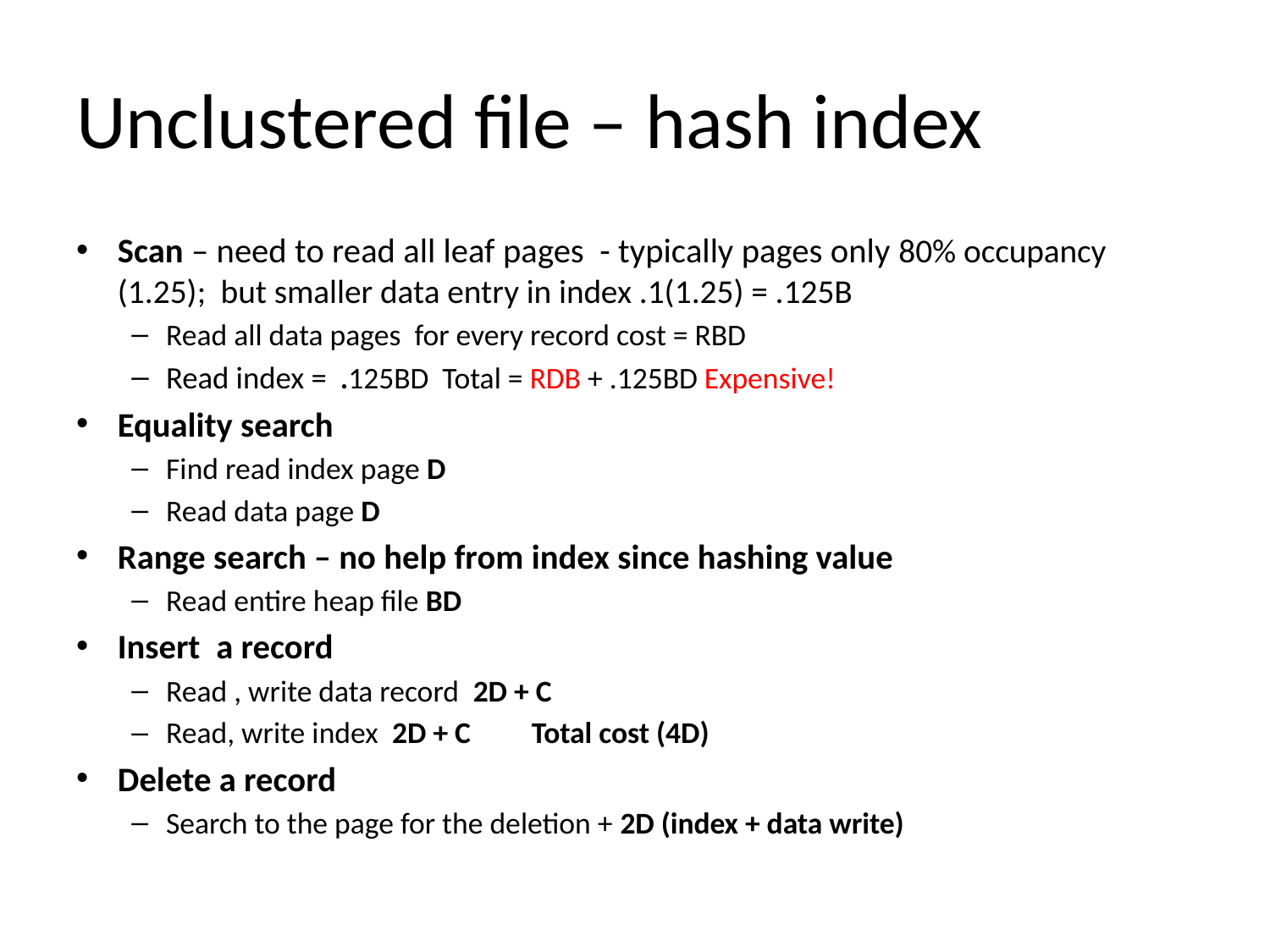

# Unclustered file – hash index
Scan – need to read all leaf pages  - typically pages only 80% occupancy  (1.25);  but smaller data entry in index .1(1.25) = .125B
Read all data pages  for every record cost = RBD
Read index =  .125BD  Total = RDB + .125BD Expensive!
Equality search
Find read index page D
Read data page D
Range search – no help from index since hashing value
Read entire heap file BD
Insert  a record
Read , write data record  2D + C
Read, write index  2D + C         Total cost (4D)
Delete a record
Search to the page for the deletion + 2D (index + data write)